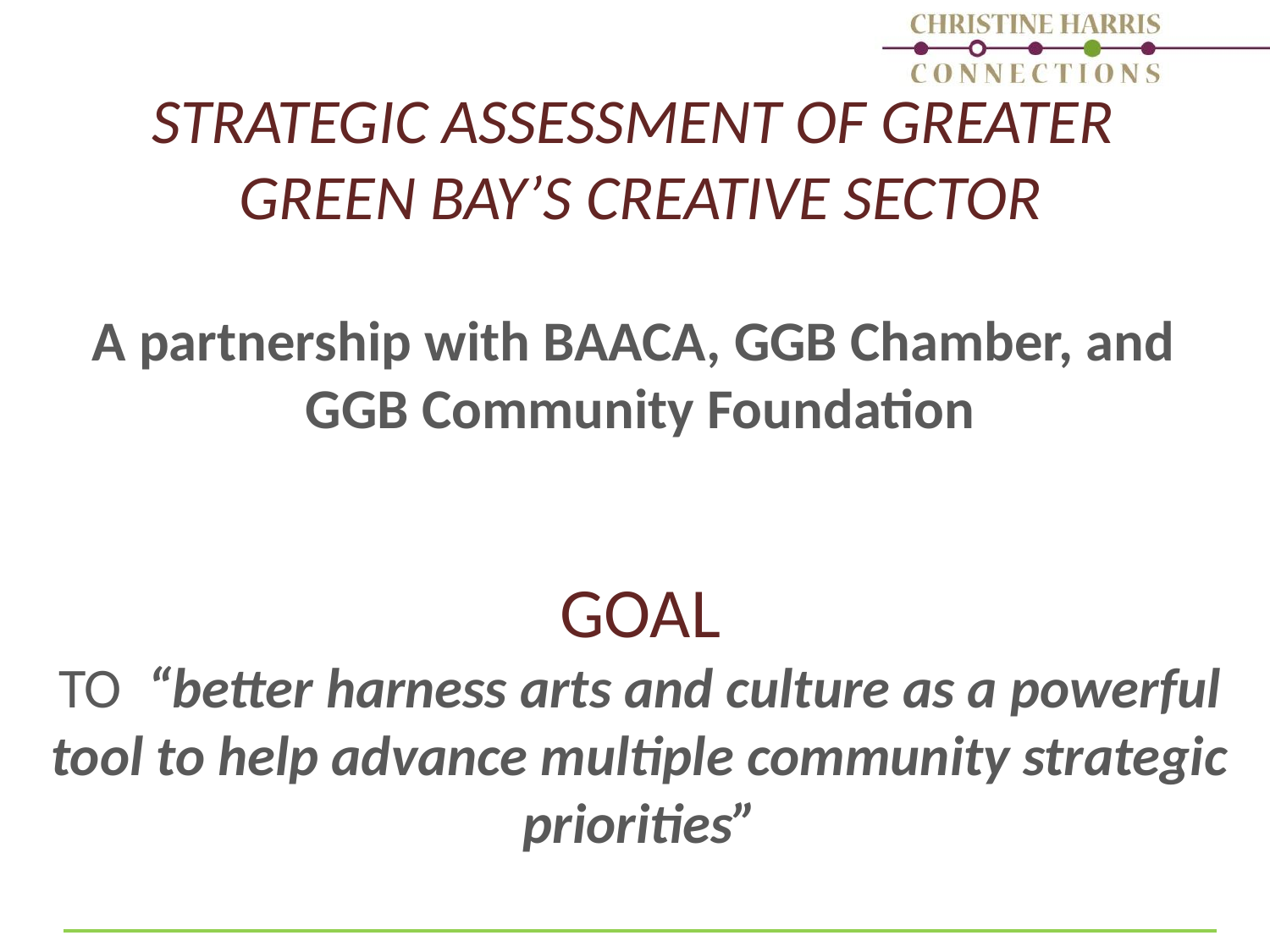

# STRATEGIC ASSESSMENT OF GREATER GREEN BAY’S CREATIVE SECTOR

A partnership with BAACA, GGB Chamber, and
GGB Community Foundation

GOAL
TO  “better harness arts and culture as a powerful tool to help advance multiple community strategic priorities”